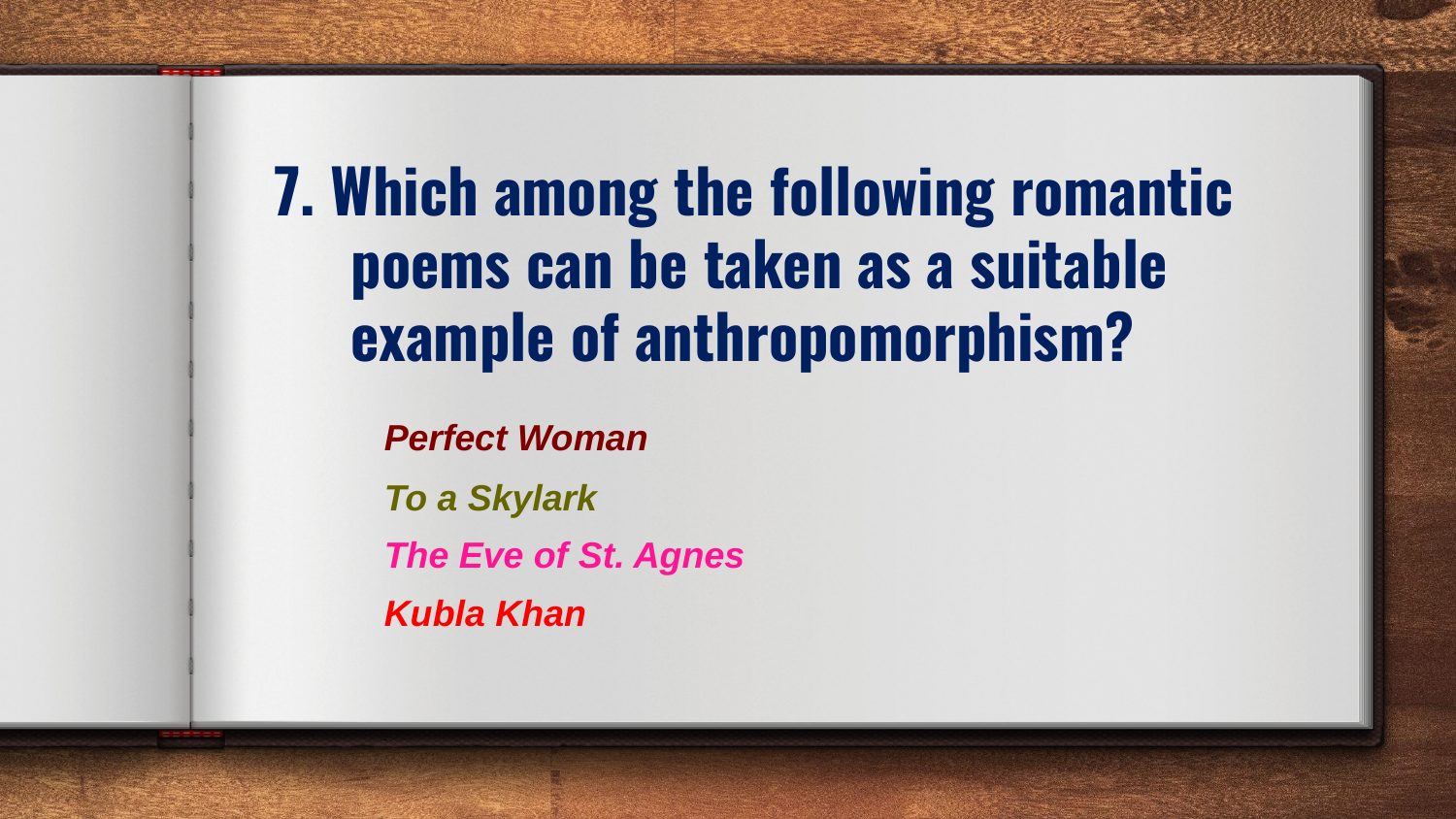

# 7. Which among the following romantic poems can be taken as a suitable example of anthropomorphism?
Perfect Woman
To a Skylark
The Eve of St. Agnes
Kubla Khan